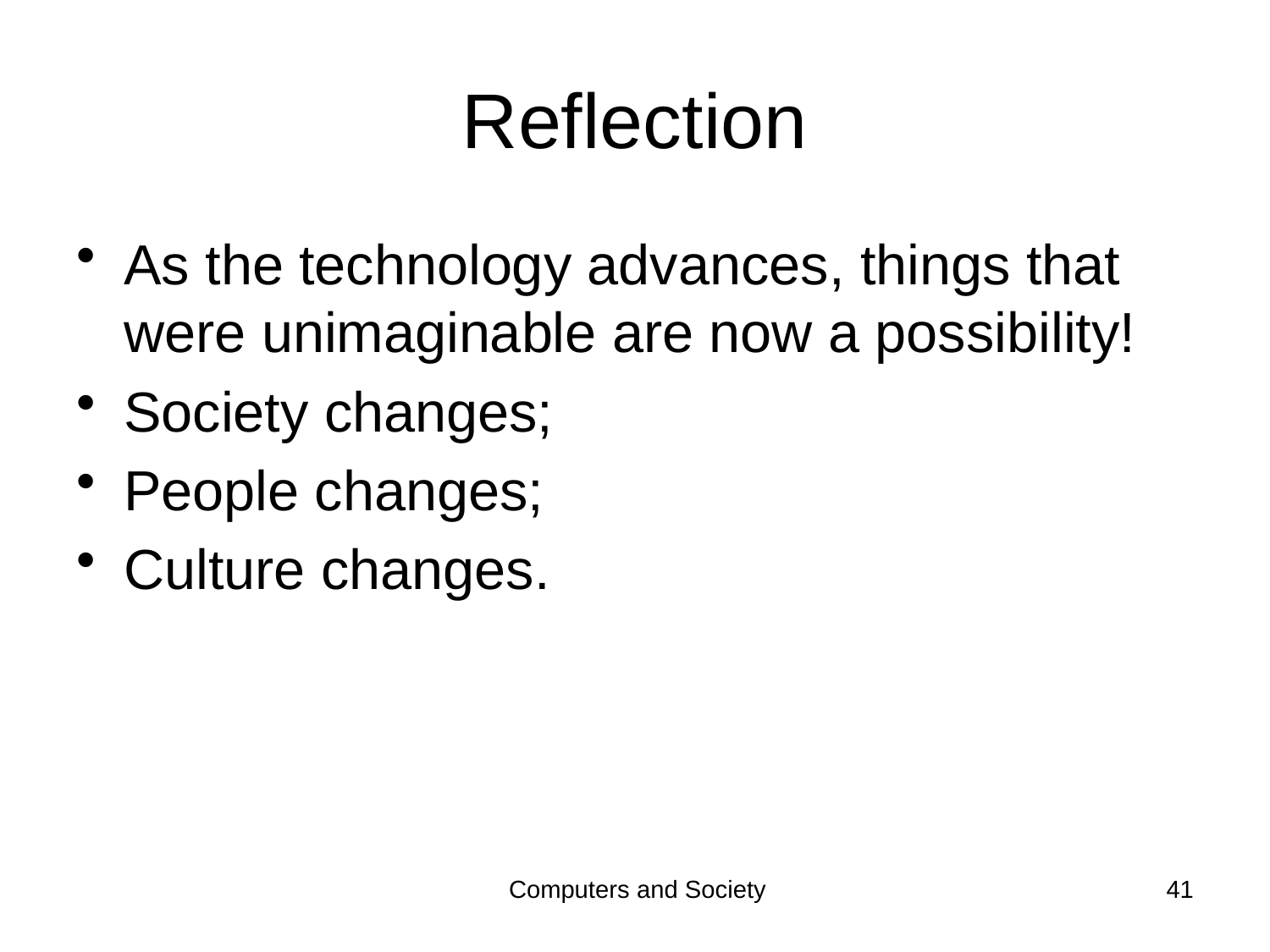

# Reflection
As the technology advances, things that were unimaginable are now a possibility!
Society changes;
People changes;
Culture changes.
Computers and Society
41